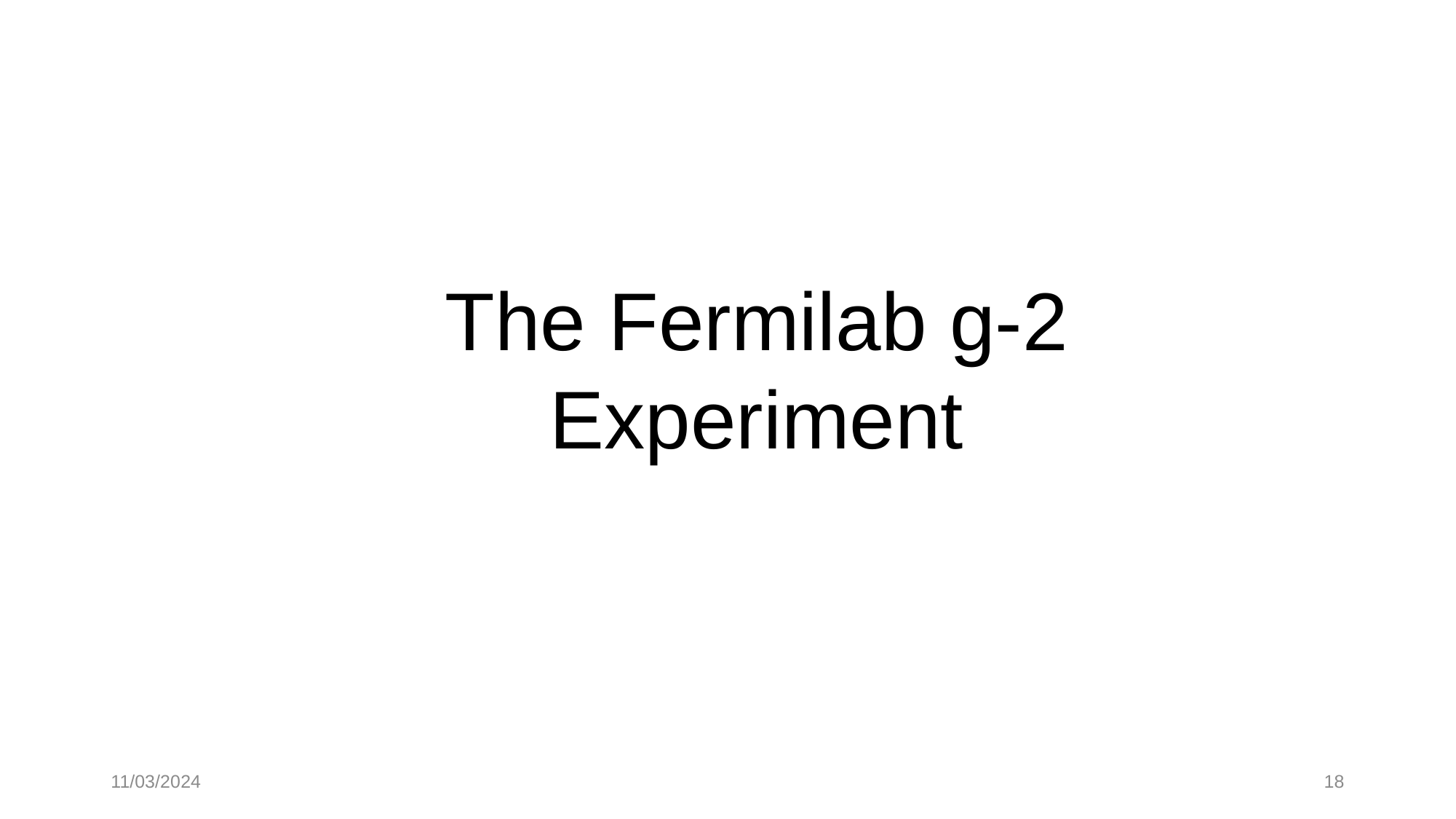

#
The Fermilab g-2 Experiment
11/03/2024
18